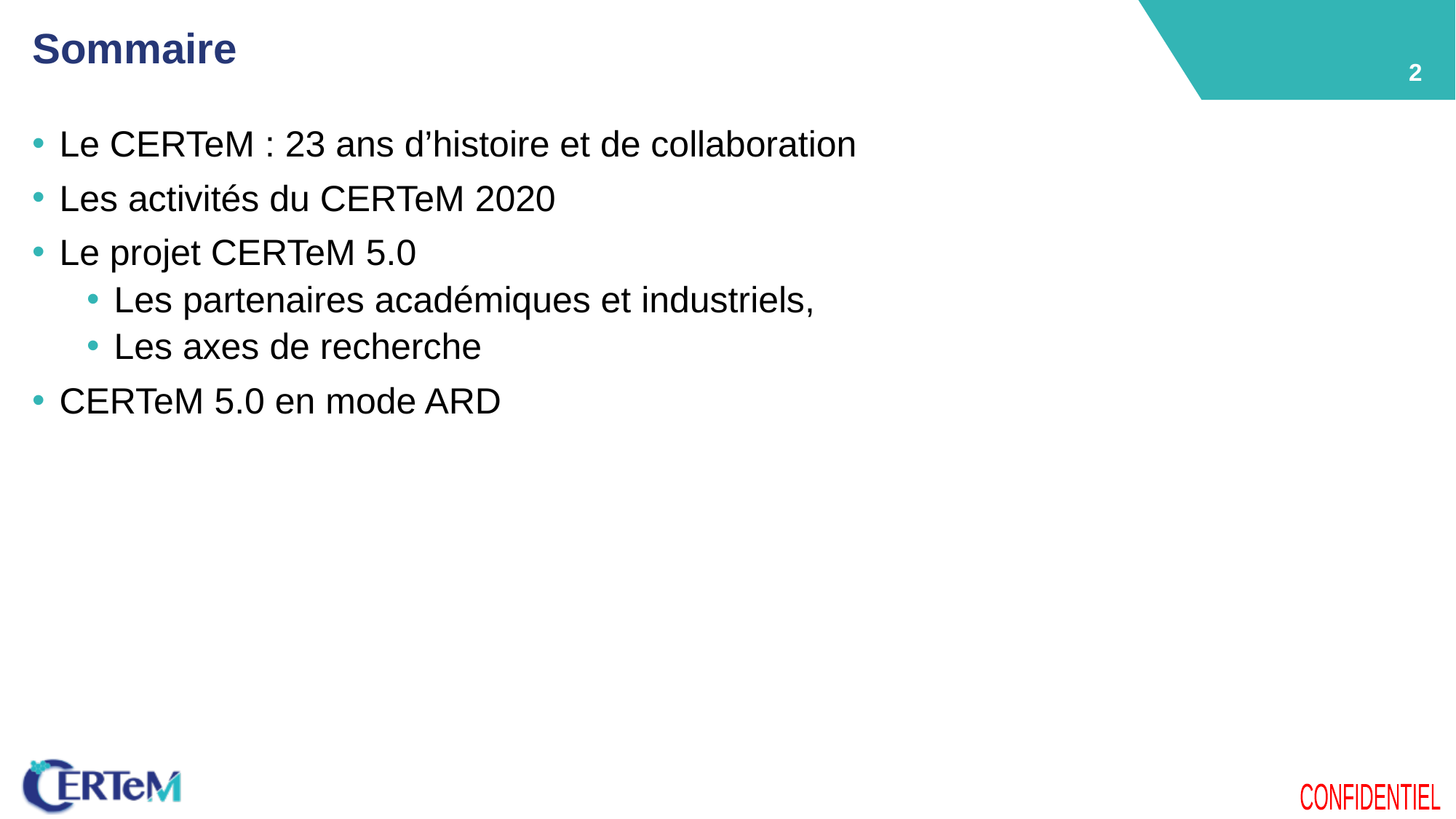

# Sommaire
2
Le CERTeM : 23 ans d’histoire et de collaboration
Les activités du CERTeM 2020
Le projet CERTeM 5.0
Les partenaires académiques et industriels,
Les axes de recherche
CERTeM 5.0 en mode ARD